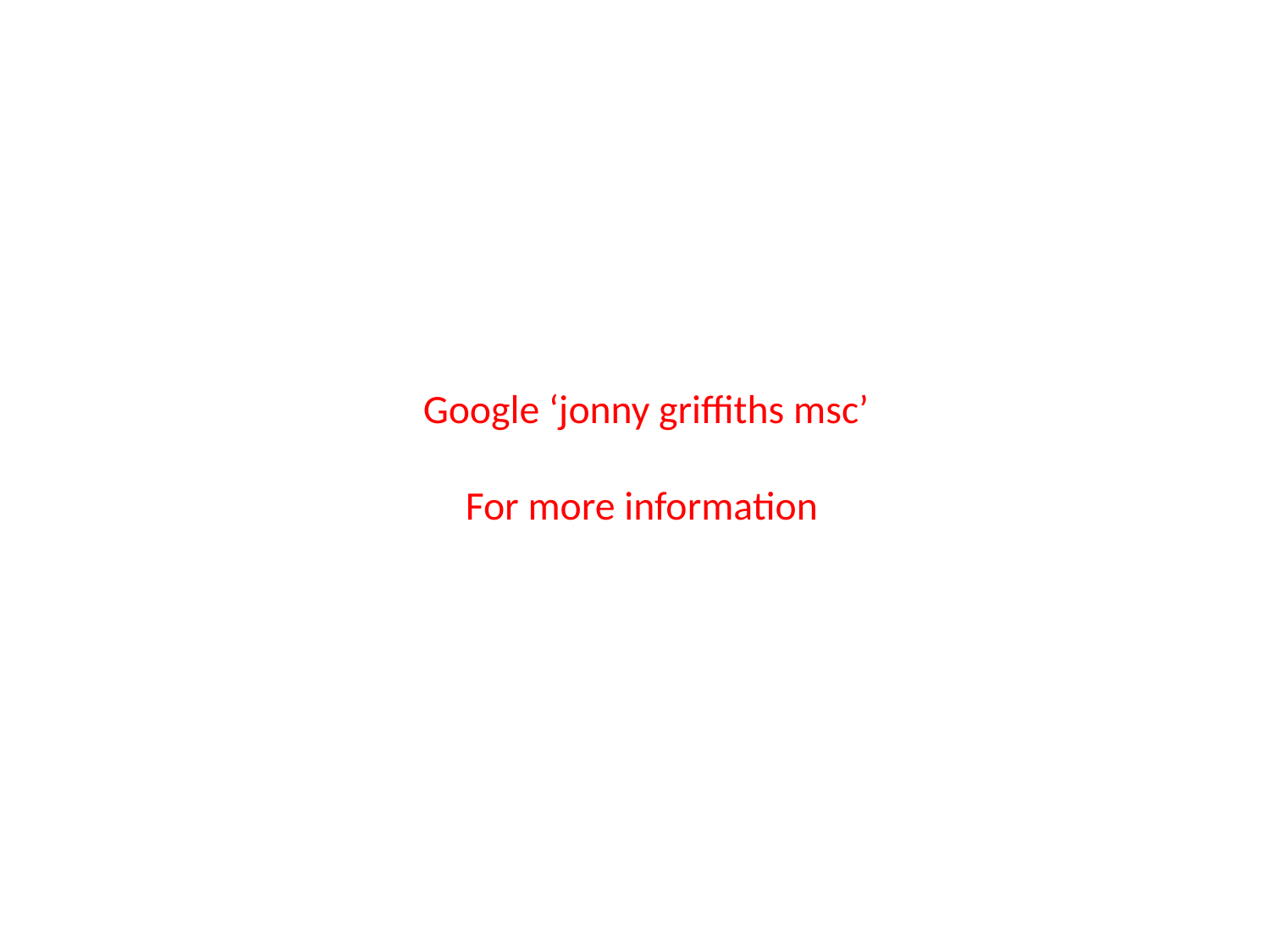

Google ‘jonny griffiths msc’

For more information